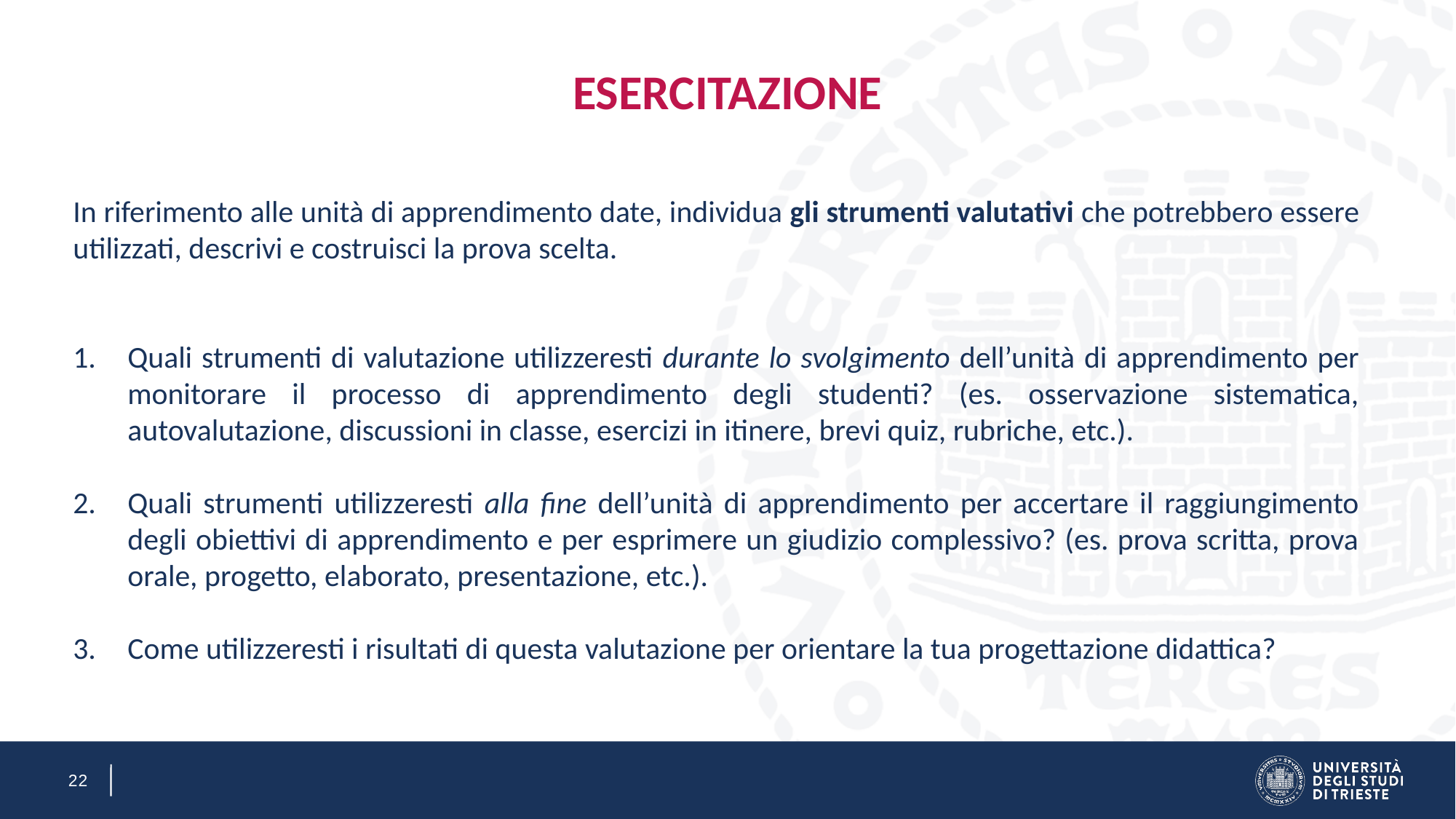

ESERCITAZIONE

In riferimento alle unità di apprendimento date, individua gli strumenti valutativi che potrebbero essere utilizzati, descrivi e costruisci la prova scelta.

Quali strumenti di valutazione utilizzeresti durante lo svolgimento dell’unità di apprendimento per monitorare il processo di apprendimento degli studenti? (es. osservazione sistematica, autovalutazione, discussioni in classe, esercizi in itinere, brevi quiz, rubriche, etc.).

Quali strumenti utilizzeresti alla fine dell’unità di apprendimento per accertare il raggiungimento degli obiettivi di apprendimento e per esprimere un giudizio complessivo? (es. prova scritta, prova orale, progetto, elaborato, presentazione, etc.).

Come utilizzeresti i risultati di questa valutazione per orientare la tua progettazione didattica?

22